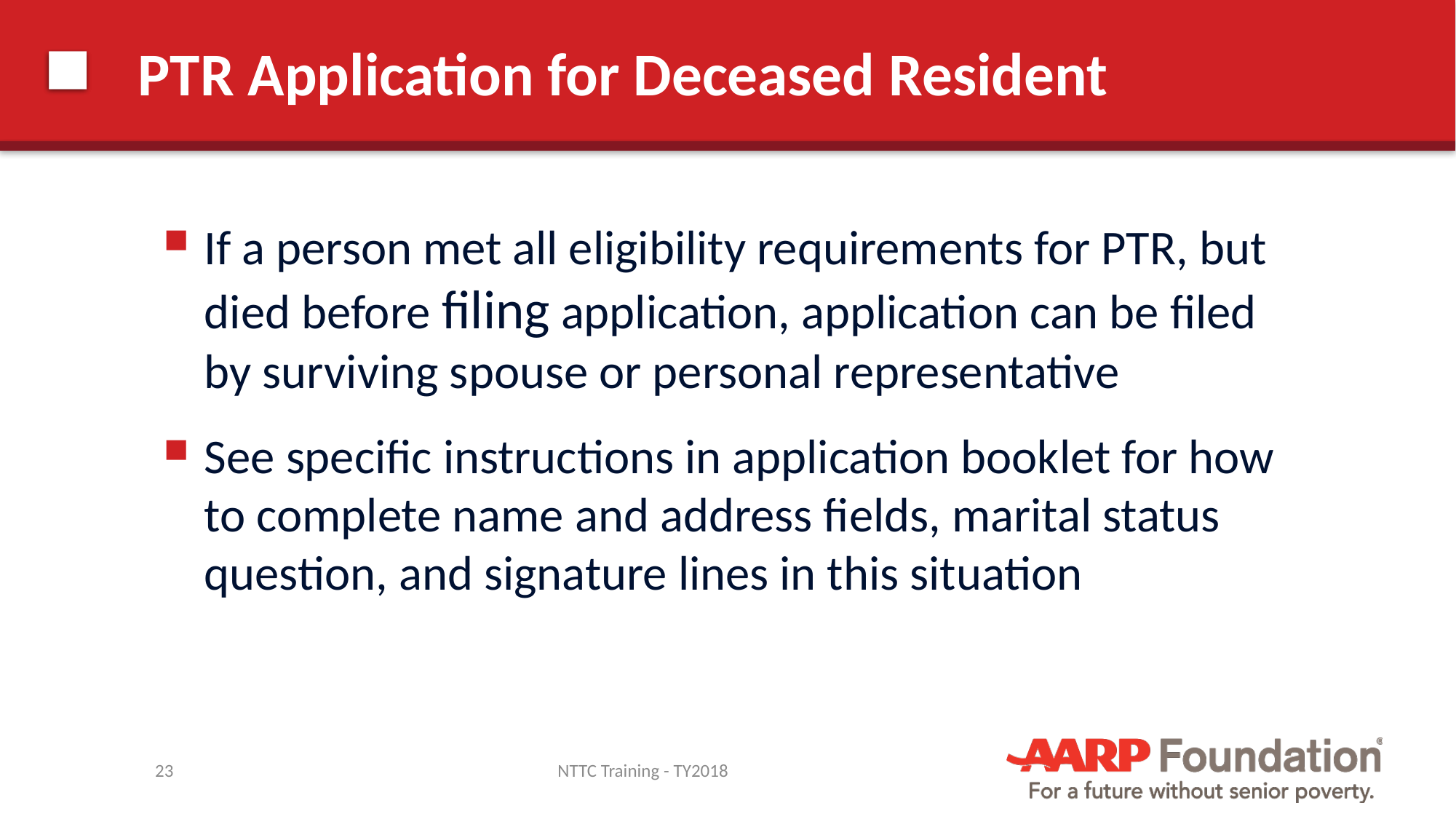

# PTR Application for Deceased Resident
If a person met all eligibility requirements for PTR, but died before filing application, application can be filed by surviving spouse or personal representative
See specific instructions in application booklet for how to complete name and address fields, marital status question, and signature lines in this situation
23
NTTC Training - TY2018